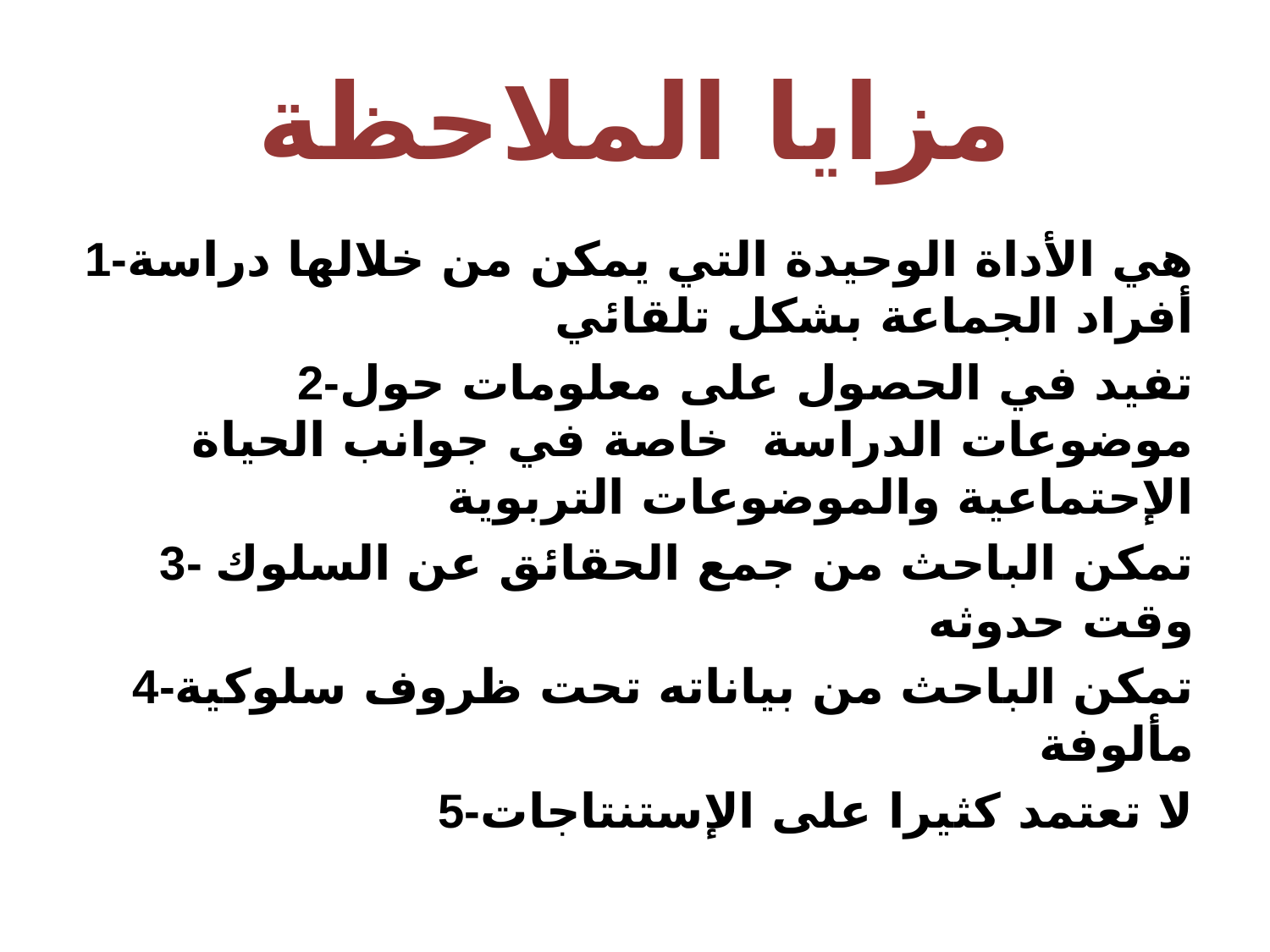

# مزايا الملاحظة
1-هي الأداة الوحيدة التي يمكن من خلالها دراسة أفراد الجماعة بشكل تلقائي
2-تفيد في الحصول على معلومات حول موضوعات الدراسة  خاصة في جوانب الحياة الإحتماعية والموضوعات التربوية
3- تمكن الباحث من جمع الحقائق عن السلوك وقت حدوثه
4-تمكن الباحث من بياناته تحت ظروف سلوكية مألوفة
5-لا تعتمد كثيرا على الإستنتاجات